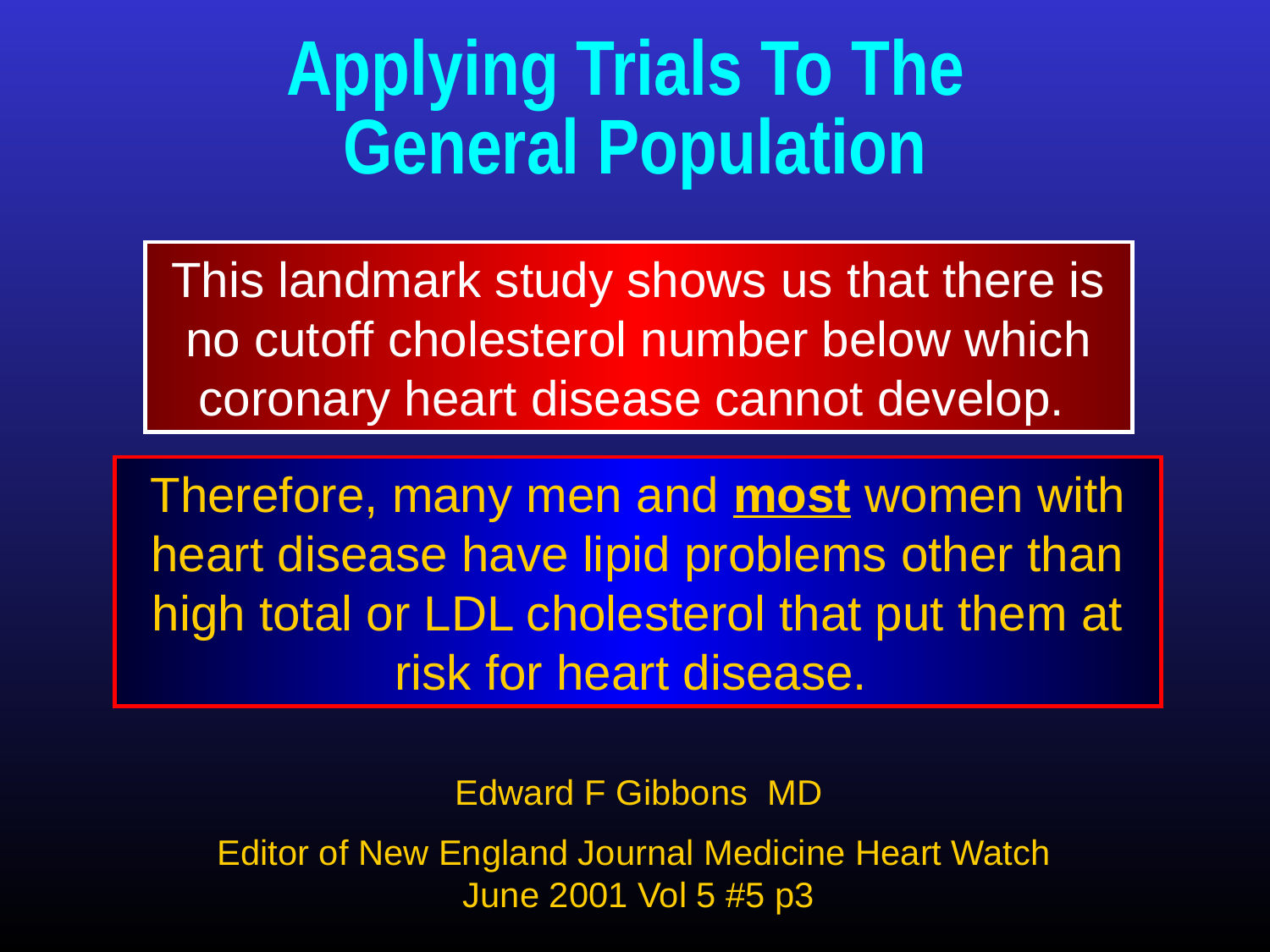

# Applying Trials To The General Population
This landmark study shows us that there is no cutoff cholesterol number below which coronary heart disease cannot develop.
Therefore, many men and most women with heart disease have lipid problems other than high total or LDL cholesterol that put them at risk for heart disease.
Edward F Gibbons  MD
Editor of New England Journal Medicine Heart Watch  June 2001 Vol 5 #5 p3